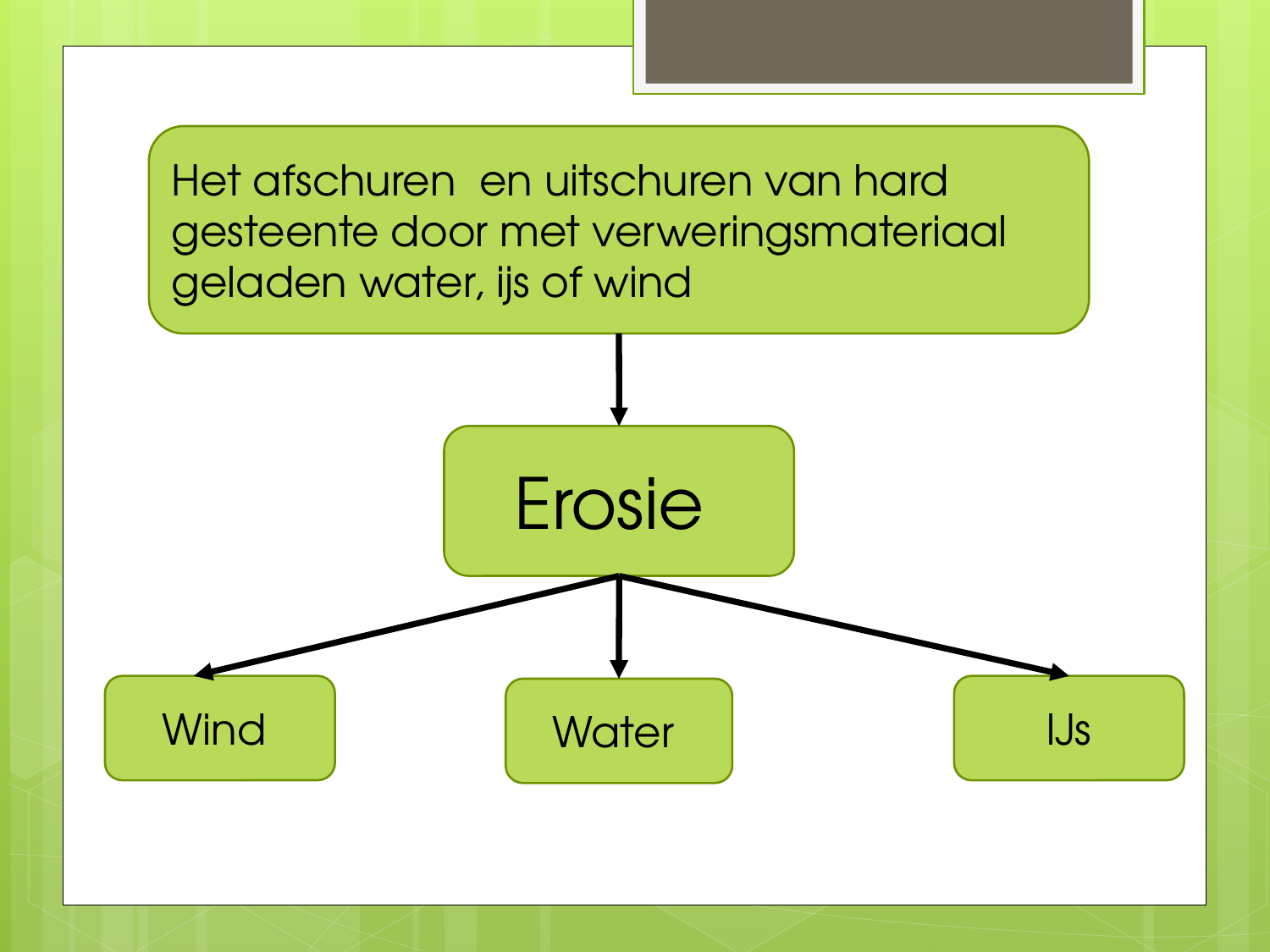

Het afschuren  en uitschuren van hard gesteente door met verweringsmateriaal geladen water, ijs of wind
Erosie
Wind
IJs
Water